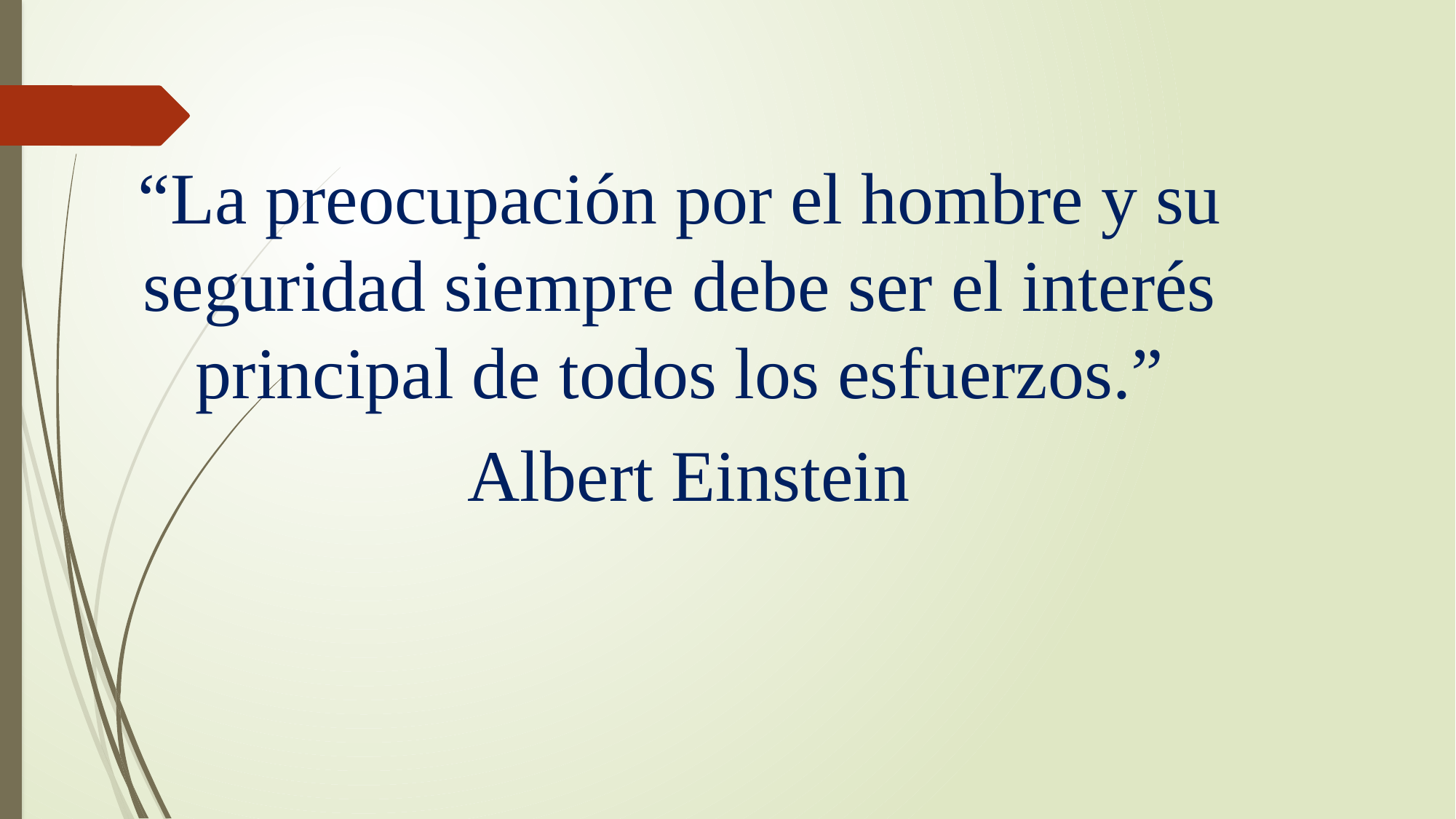

“La preocupación por el hombre y su seguridad siempre debe ser el interés principal de todos los esfuerzos.”
 Albert Einstein